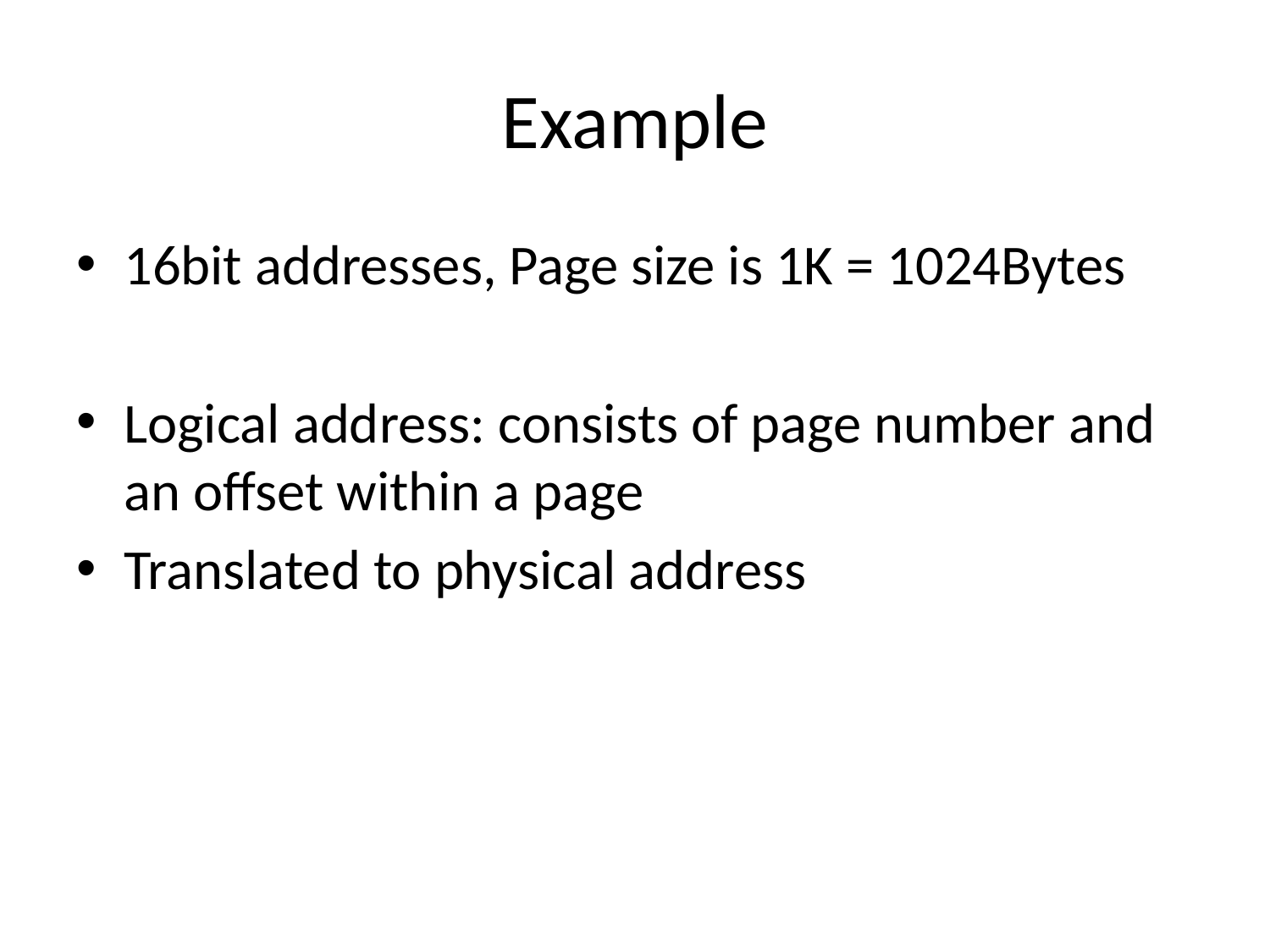

# Example
16bit addresses, Page size is 1K = 1024Bytes

Logical address: consists of page number and an offset within a page
Translated to physical address